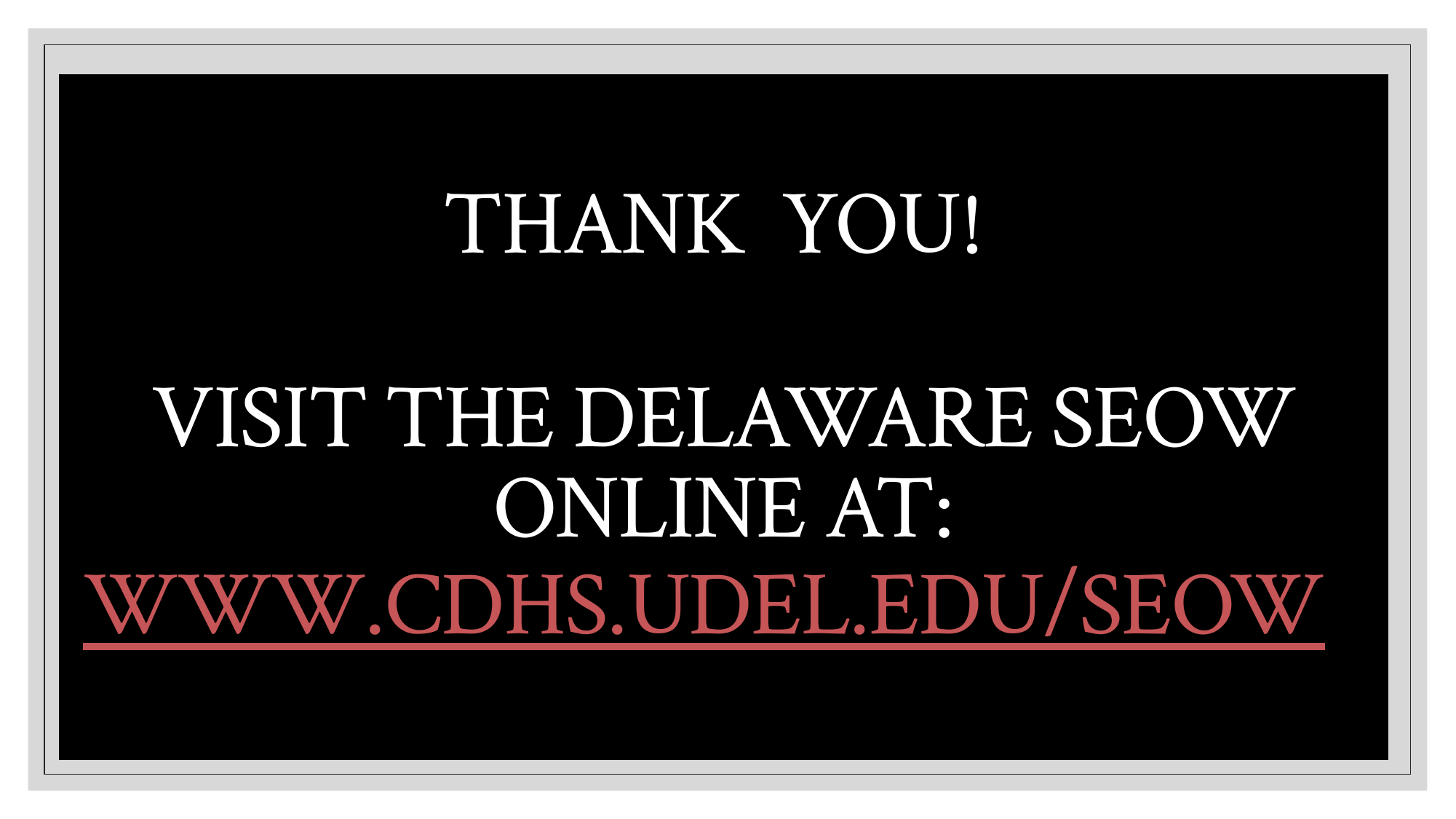

# Thank  you! Visit the Delaware SEOW online at: www.cdhs.udel.edu/SEOW